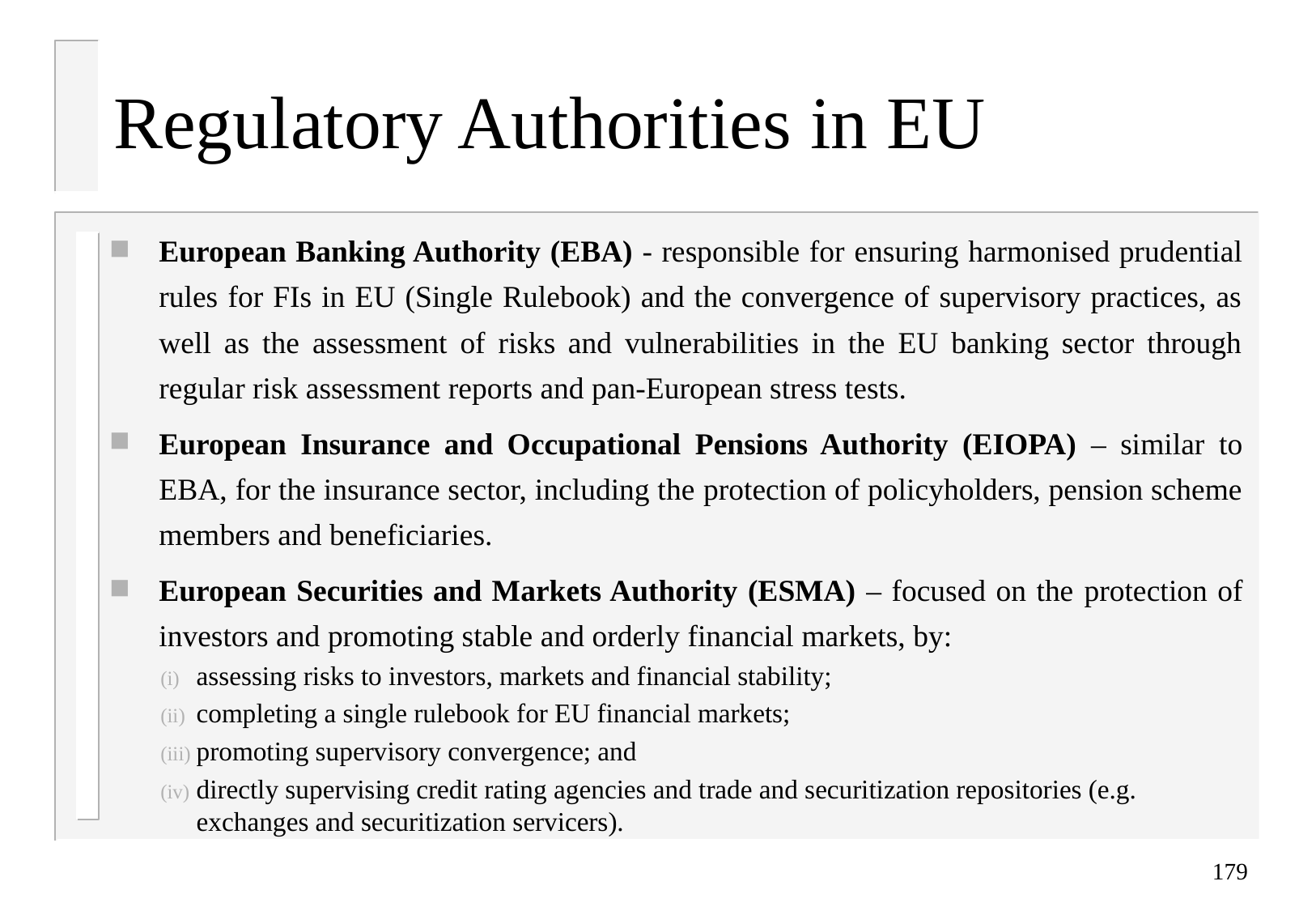

# Regulatory Authorities in EU
European Banking Authority (EBA) - responsible for ensuring harmonised prudential rules for FIs in EU (Single Rulebook) and the convergence of supervisory practices, as well as the assessment of risks and vulnerabilities in the EU banking sector through regular risk assessment reports and pan-European stress tests.
European Insurance and Occupational Pensions Authority (EIOPA) – similar to EBA, for the insurance sector, including the protection of policyholders, pension scheme members and beneficiaries.
European Securities and Markets Authority (ESMA) – focused on the protection of investors and promoting stable and orderly financial markets, by:
assessing risks to investors, markets and financial stability;
completing a single rulebook for EU financial markets;
promoting supervisory convergence; and
directly supervising credit rating agencies and trade and securitization repositories (e.g. exchanges and securitization servicers).
179